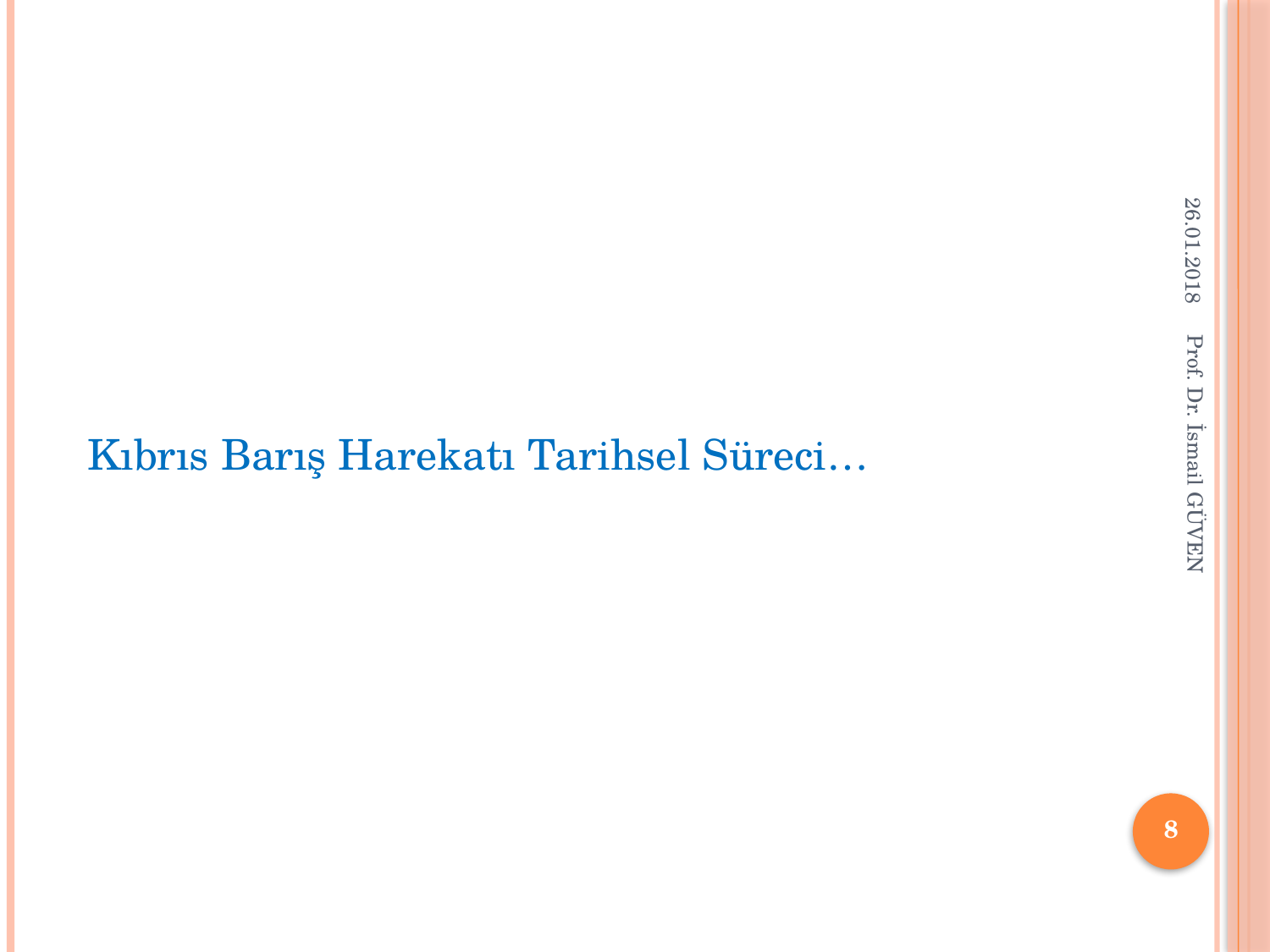

26.01.2018
Kıbrıs Barış Harekatı Tarihsel Süreci…
Prof. Dr. İsmail GÜVEN
8